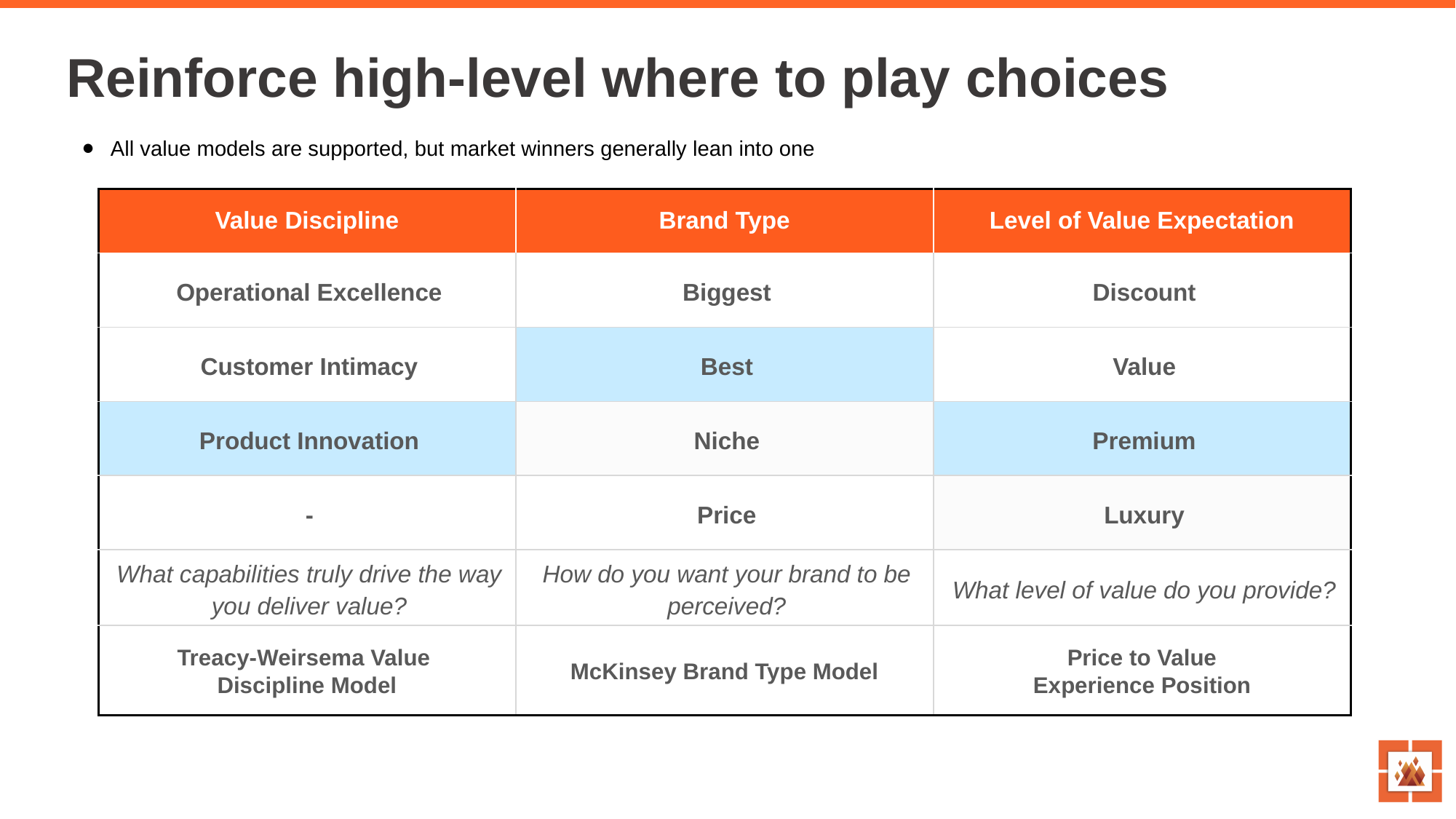

# Reinforce high-level where to play choices
All value models are supported, but market winners generally lean into one
| Value Discipline | Brand Type | Level of Value Expectation |
| --- | --- | --- |
| Operational Excellence | Biggest | Discount |
| Customer Intimacy | Best | Value |
| Product Innovation | Niche | Premium |
| - | Price | Luxury |
| What capabilities truly drive the way you deliver value? | How do you want your brand to be perceived? | What level of value do you provide? |
| Treacy-Weirsema Value Discipline Model | McKinsey Brand Type Model | Price to Value Experience Position |